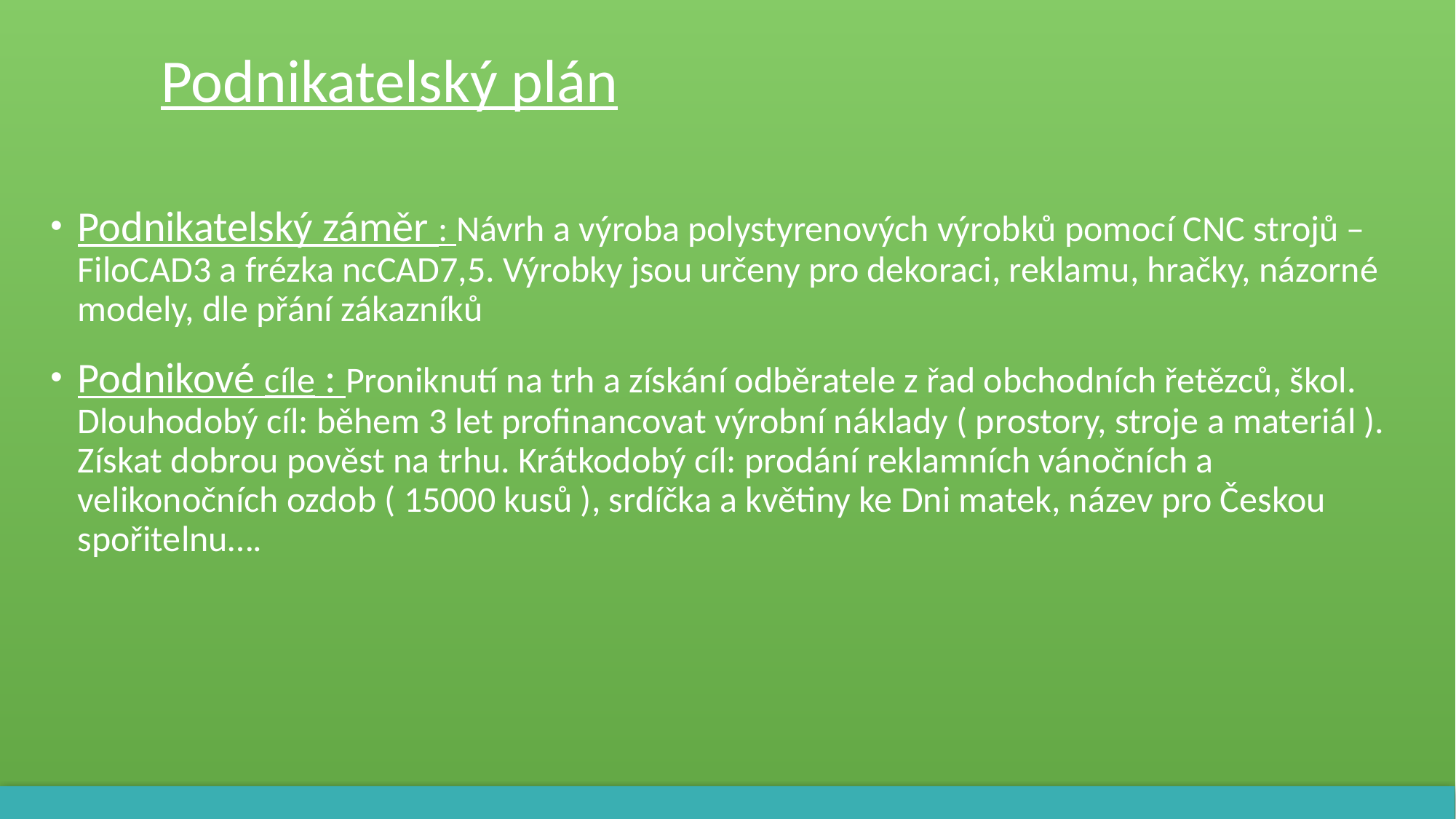

Podnikatelský plán
Podnikatelský záměr : Návrh a výroba polystyrenových výrobků pomocí CNC strojů – FiloCAD3 a frézka ncCAD7,5. Výrobky jsou určeny pro dekoraci, reklamu, hračky, názorné modely, dle přání zákazníků
Podnikové cíle : Proniknutí na trh a získání odběratele z řad obchodních řetězců, škol. Dlouhodobý cíl: během 3 let profinancovat výrobní náklady ( prostory, stroje a materiál ). Získat dobrou pověst na trhu. Krátkodobý cíl: prodání reklamních vánočních a velikonočních ozdob ( 15000 kusů ), srdíčka a květiny ke Dni matek, název pro Českou spořitelnu….